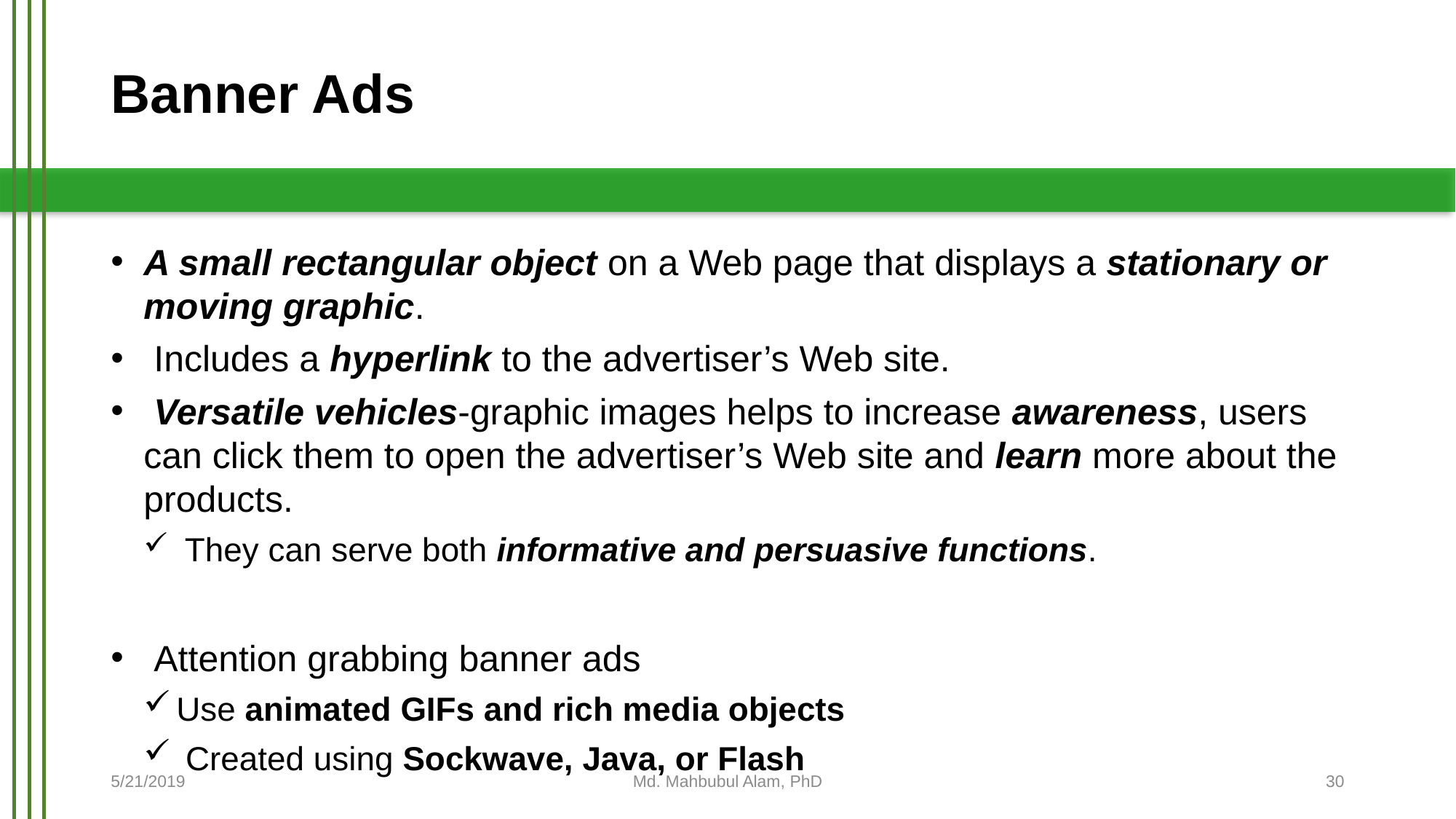

# Banner Ads
A small rectangular object on a Web page that displays a stationary or moving graphic.
 Includes a hyperlink to the advertiser’s Web site.
 Versatile vehicles-graphic images helps to increase awareness, users can click them to open the advertiser’s Web site and learn more about the products.
 They can serve both informative and persuasive functions.

 Attention grabbing banner ads
Use animated GIFs and rich media objects
 Created using Sockwave, Java, or Flash
5/21/2019
Md. Mahbubul Alam, PhD
30